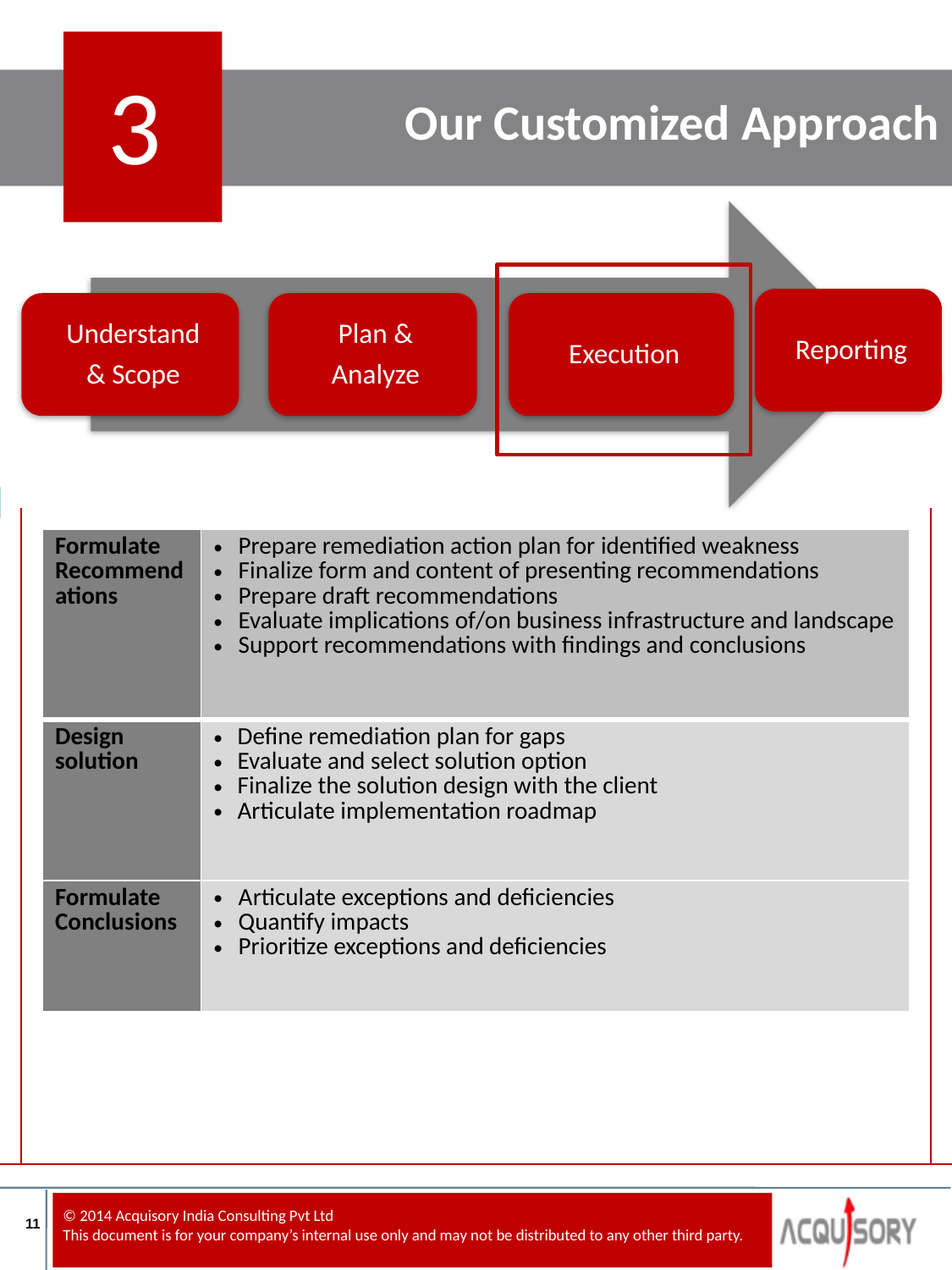

3
Our Customized Approach
Understand
& Scope
Plan &
Analyze
Execution
Reporting

| Formulate Recommendations | Prepare remediation action plan for identified weakness Finalize form and content of presenting recommendations Prepare draft recommendations Evaluate implications of/on business infrastructure and landscape Support recommendations with findings and conclusions |
| --- | --- |
| Design solution | Define remediation plan for gaps Evaluate and select solution option Finalize the solution design with the client Articulate implementation roadmap |
| Formulate Conclusions | Articulate exceptions and deficiencies Quantify impacts Prioritize exceptions and deficiencies |
11